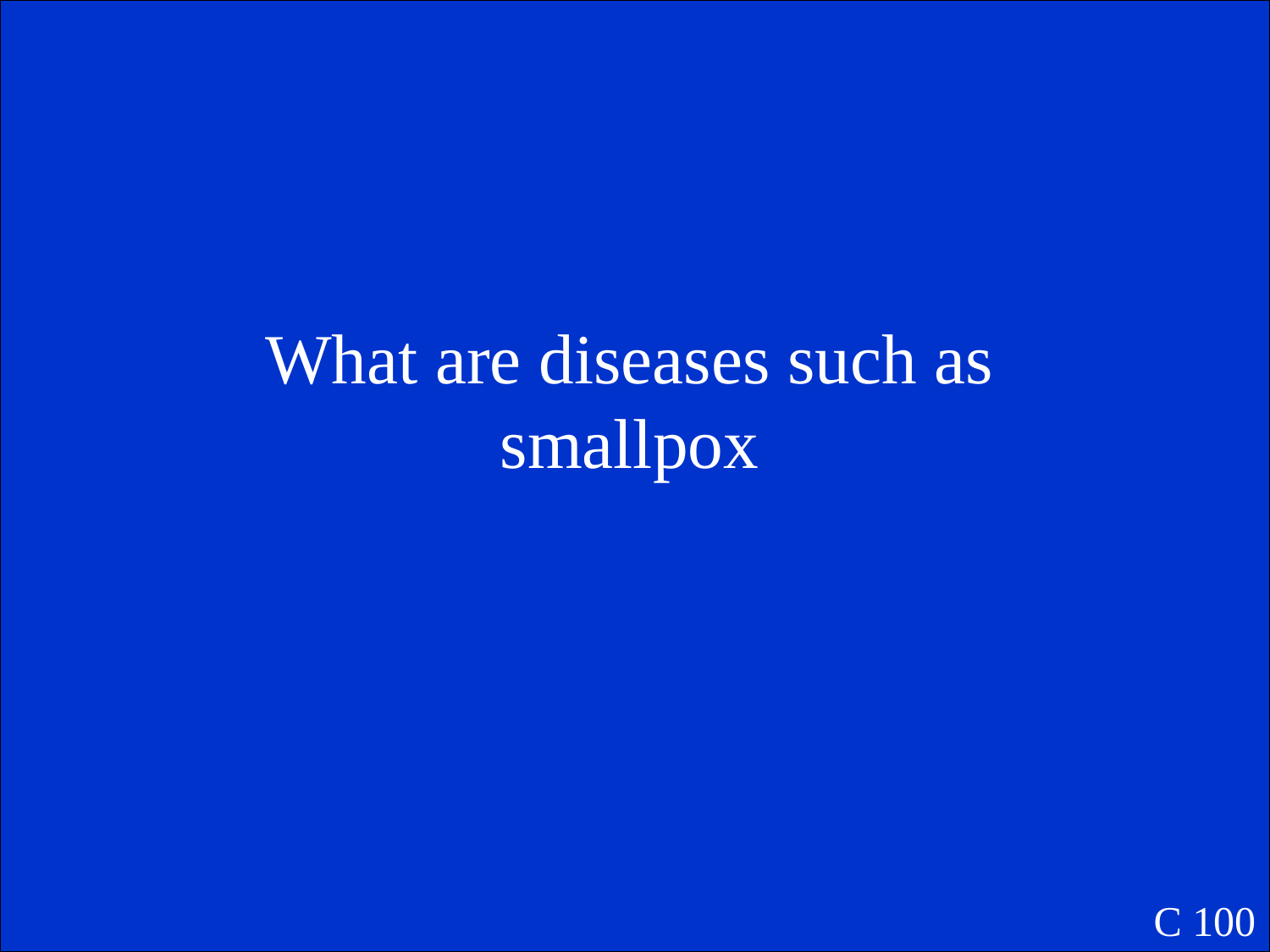

What are diseases such as smallpox
C 100